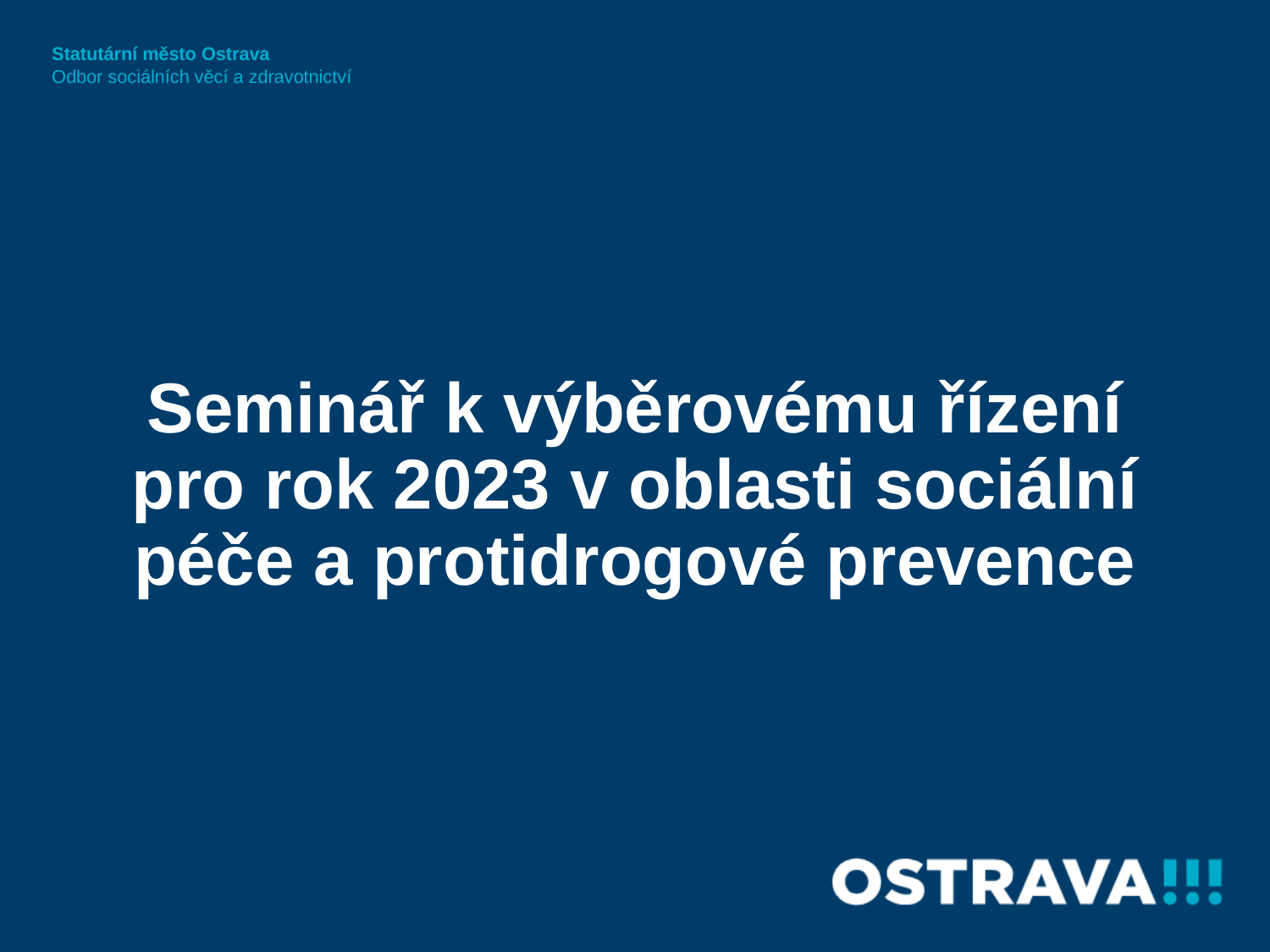

Statutární město Ostrava
Odbor sociálních věcí a zdravotnictví
Seminář k výběrovému řízení pro rok 2023 v oblasti sociální péče a protidrogové prevence